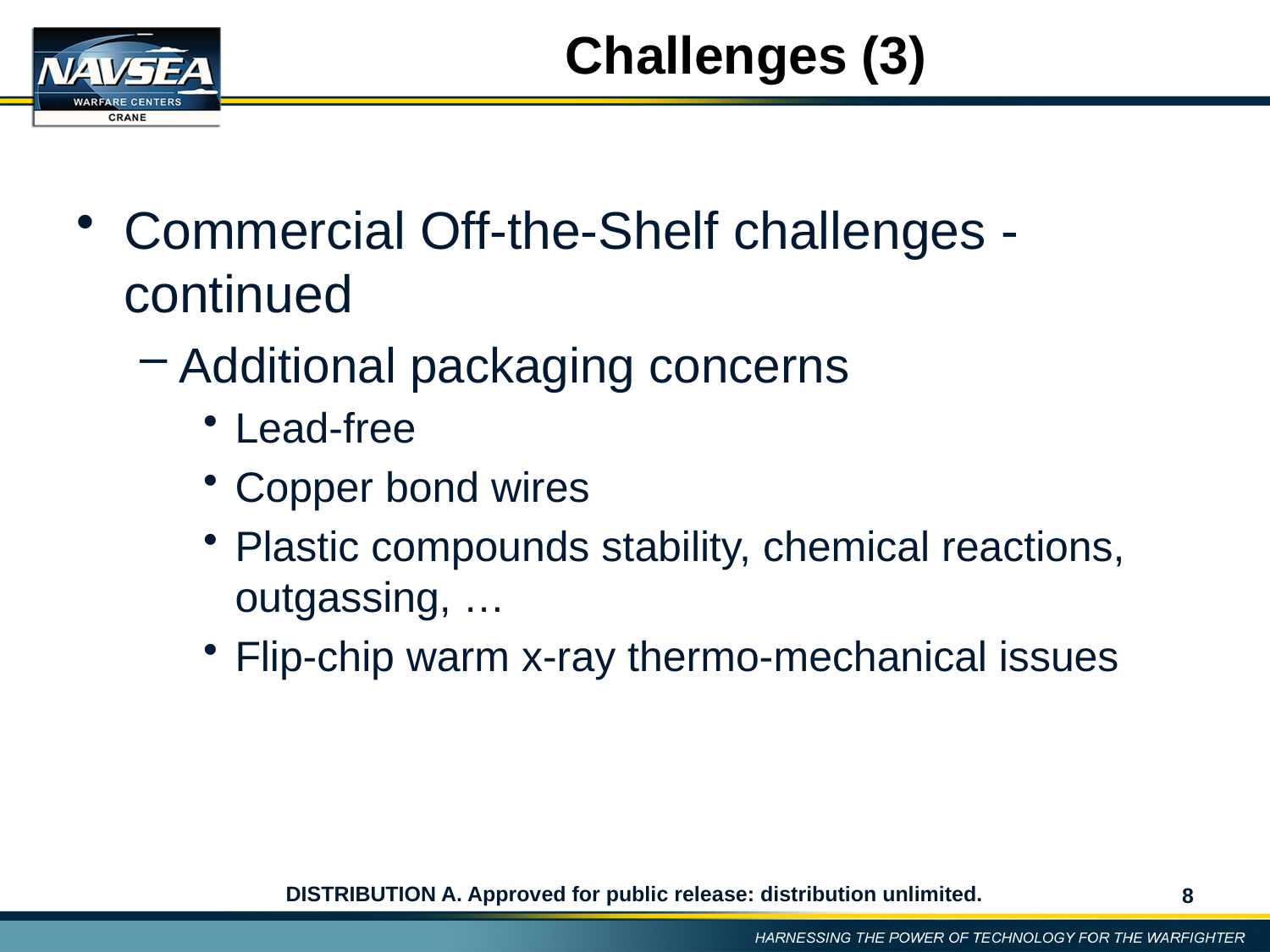

# Challenges (3)
Commercial Off-the-Shelf challenges - continued
Additional packaging concerns
Lead-free
Copper bond wires
Plastic compounds stability, chemical reactions, outgassing, …
Flip-chip warm x-ray thermo-mechanical issues
8